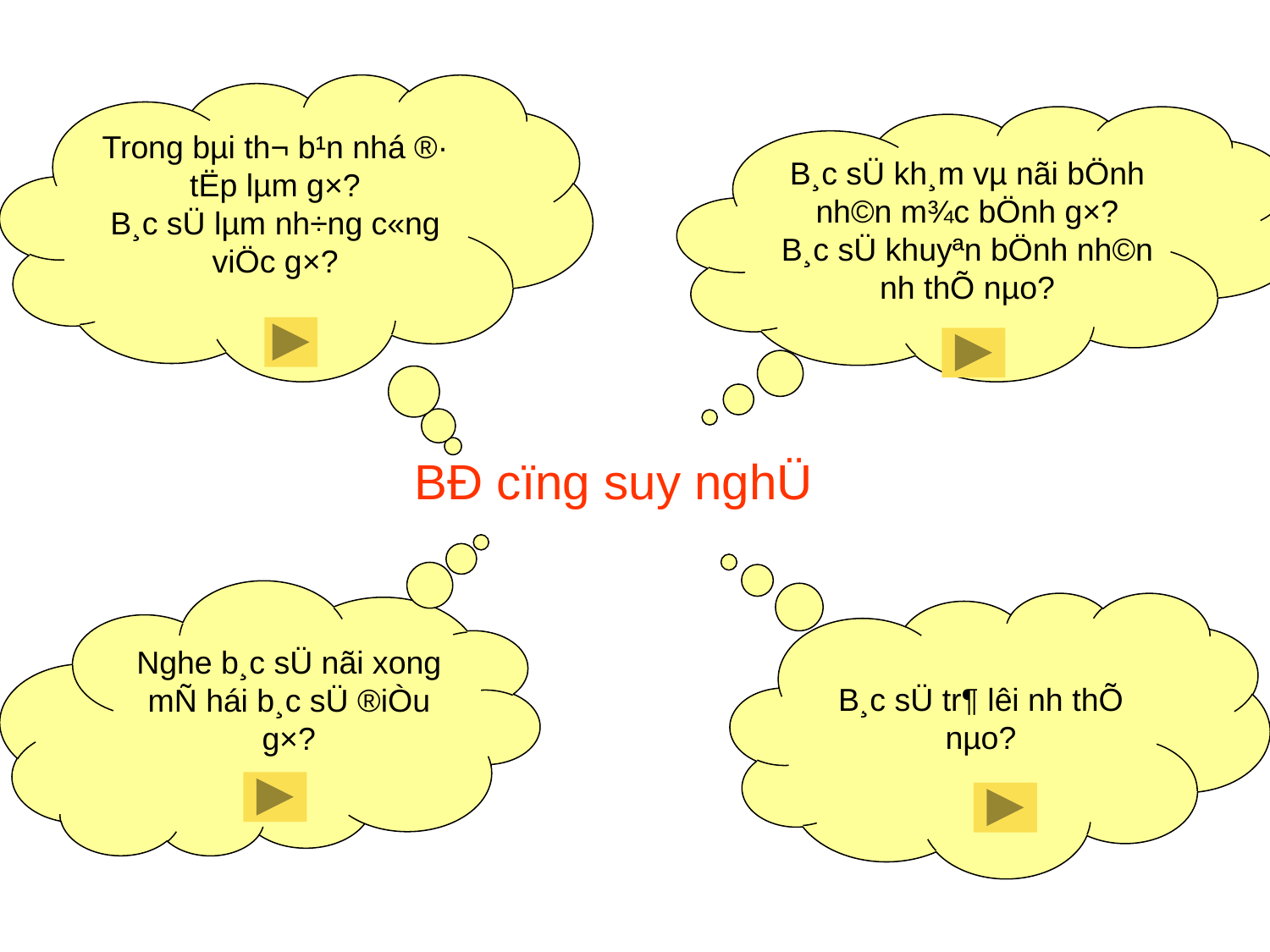

Trong bµi th¬ b¹n nhá ®· tËp lµm g×?
B¸c sÜ lµm nh÷ng c«ng viÖc g×?
B¸c sÜ kh¸m vµ nãi bÖnh nh©n m¾c bÖnh g×?
B¸c sÜ khuyªn bÖnh nh©n nh­ thÕ nµo?

BÐ cïng suy nghÜ
Nghe b¸c sÜ nãi xong mÑ hái b¸c sÜ ®iÒu g×?

B¸c sÜ tr¶ lêi nh­ thÕ nµo?